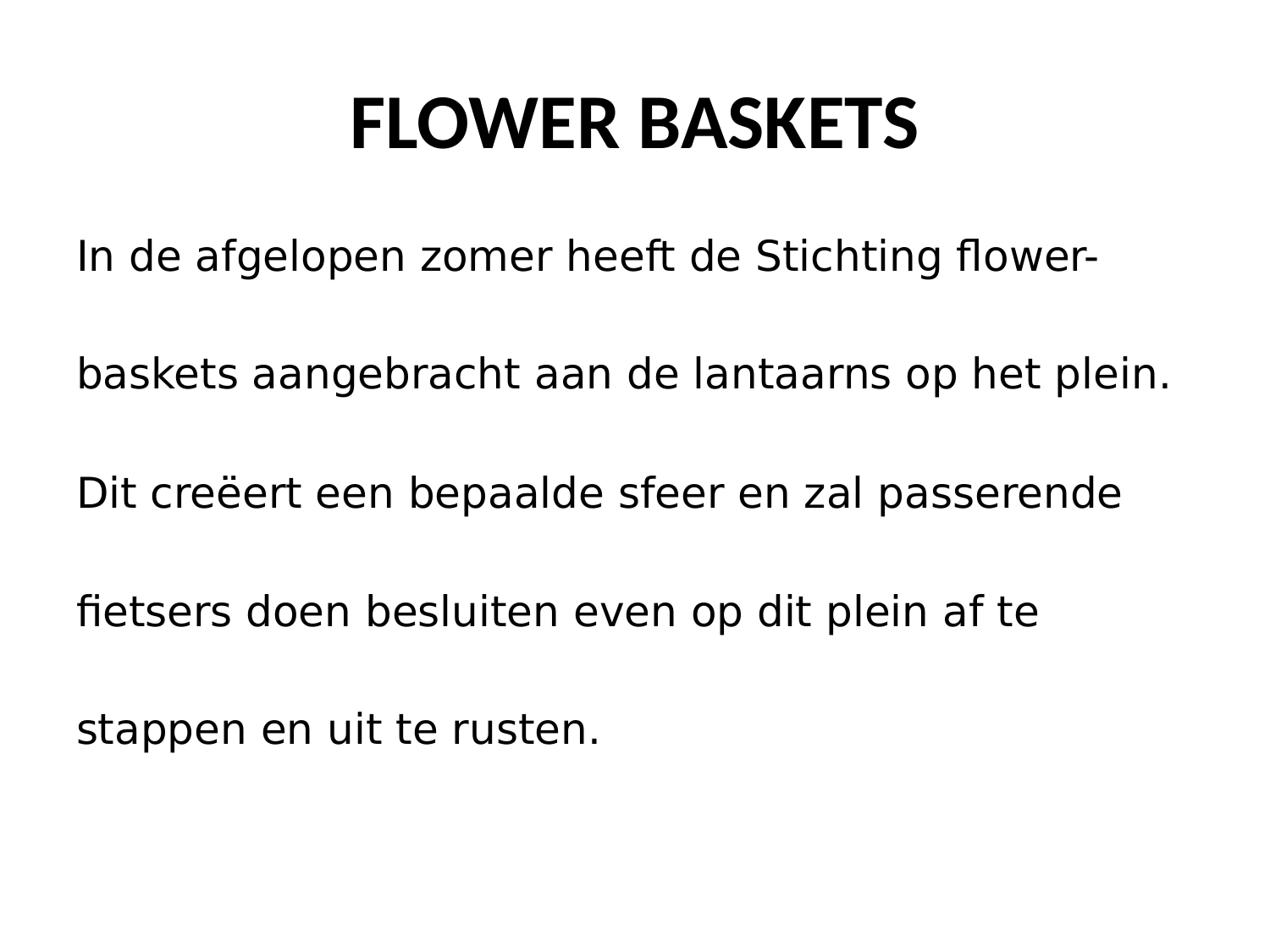

# FLOWER BASKETS
In de afgelopen zomer heeft de Stichting flower-

baskets aangebracht aan de lantaarns op het plein.

Dit creëert een bepaalde sfeer en zal passerende

fietsers doen besluiten even op dit plein af te

stappen en uit te rusten.